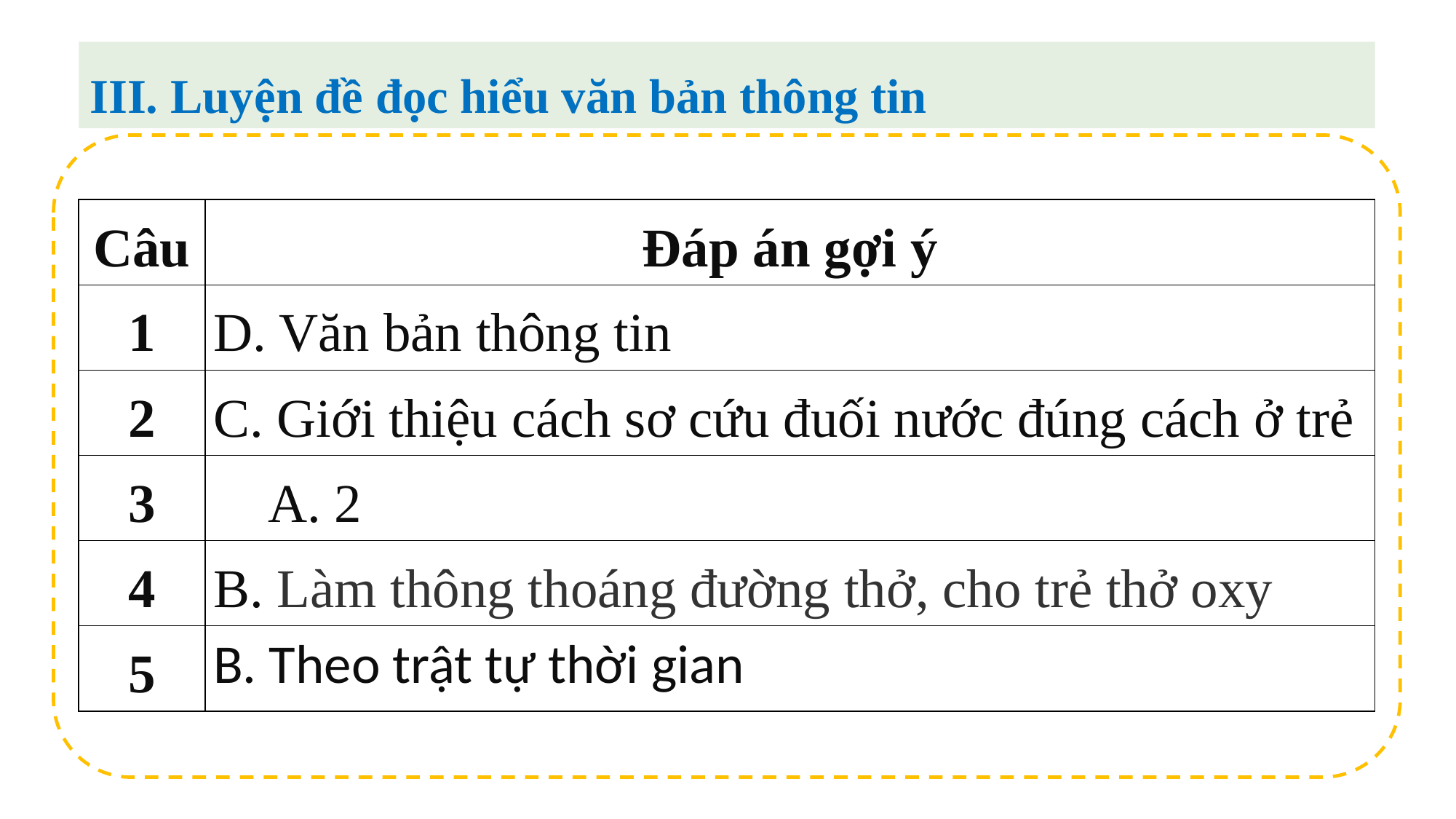

III. Luyện đề đọc hiểu văn bản thông tin

| Câu | Đáp án gợi ý |
| --- | --- |
| 1 | D. Văn bản thông tin |
| 2 | C. Giới thiệu cách sơ cứu đuối nước đúng cách ở trẻ |
| 3 | A. 2 |
| 4 | B. Làm thông thoáng đường thở, cho trẻ thở oxy |
| 5 | B. Theo trật tự thời gian |